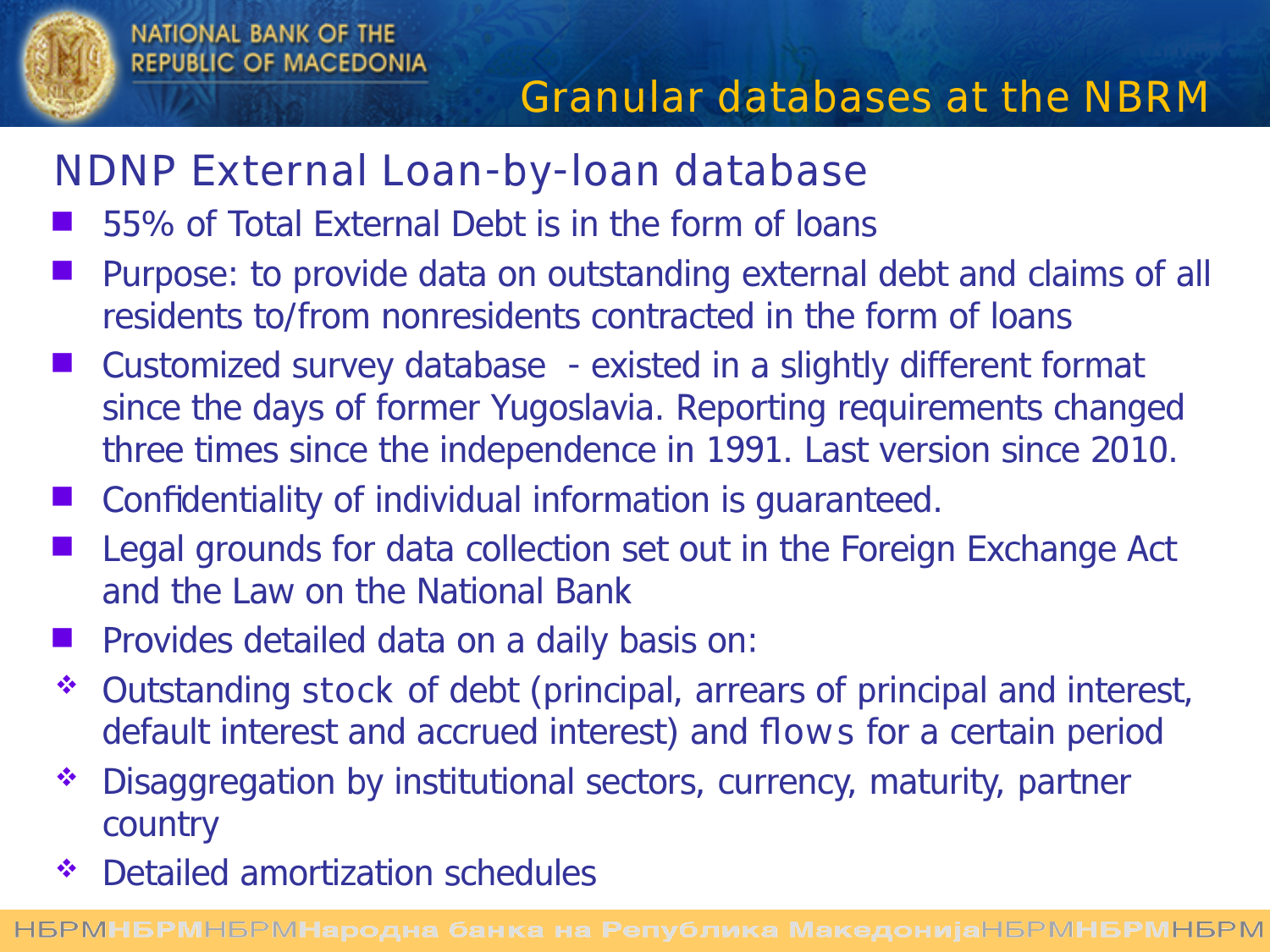

Granular databases at the NBRM
NDNP External Loan-by-loan database
55% of Total External Debt is in the form of loans
Purpose: to provide data on outstanding external debt and claims of all residents to/from nonresidents contracted in the form of loans
Customized survey database  - existed in a slightly different format since the days of former Yugoslavia. Reporting requirements changed three times since the independence in 1991. Last version since 2010.
Confidentiality of individual information is guaranteed.
Legal grounds for data collection set out in the Foreign Exchange Act and the Law on the National Bank
Provides detailed data on a daily basis on:
Outstanding stock of debt (principal, arrears of principal and interest, default interest and accrued interest) and flows for a certain period
Disaggregation by institutional sectors, currency, maturity, partner country
Detailed amortization schedules